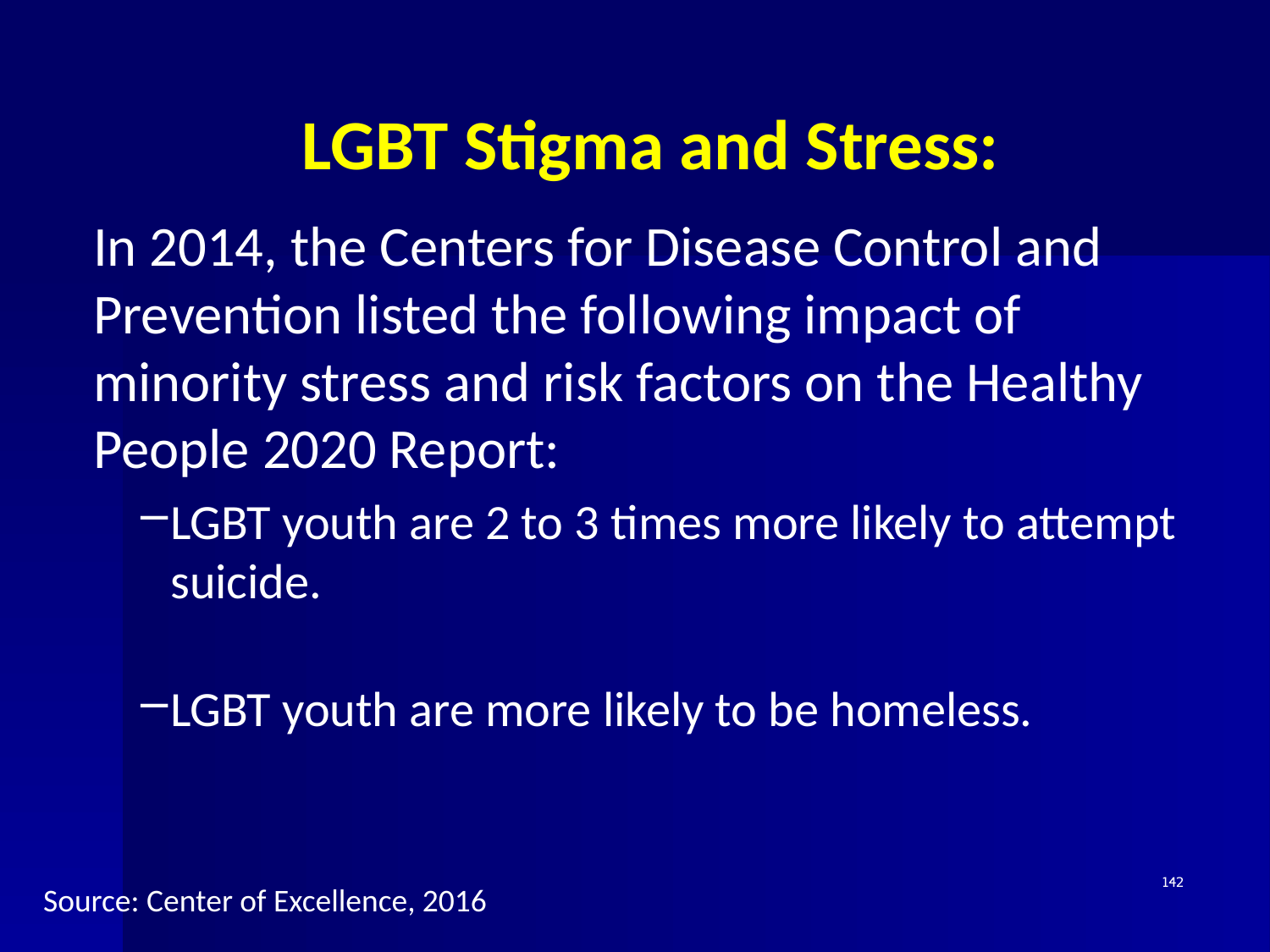

# LGBT Stigma and Stress:
In 2014, the Centers for Disease Control and Prevention listed the following impact of minority stress and risk factors on the Healthy People 2020 Report:
LGBT youth are 2 to 3 times more likely to attempt suicide.

LGBT youth are more likely to be homeless.

142
Source: Center of Excellence, 2016